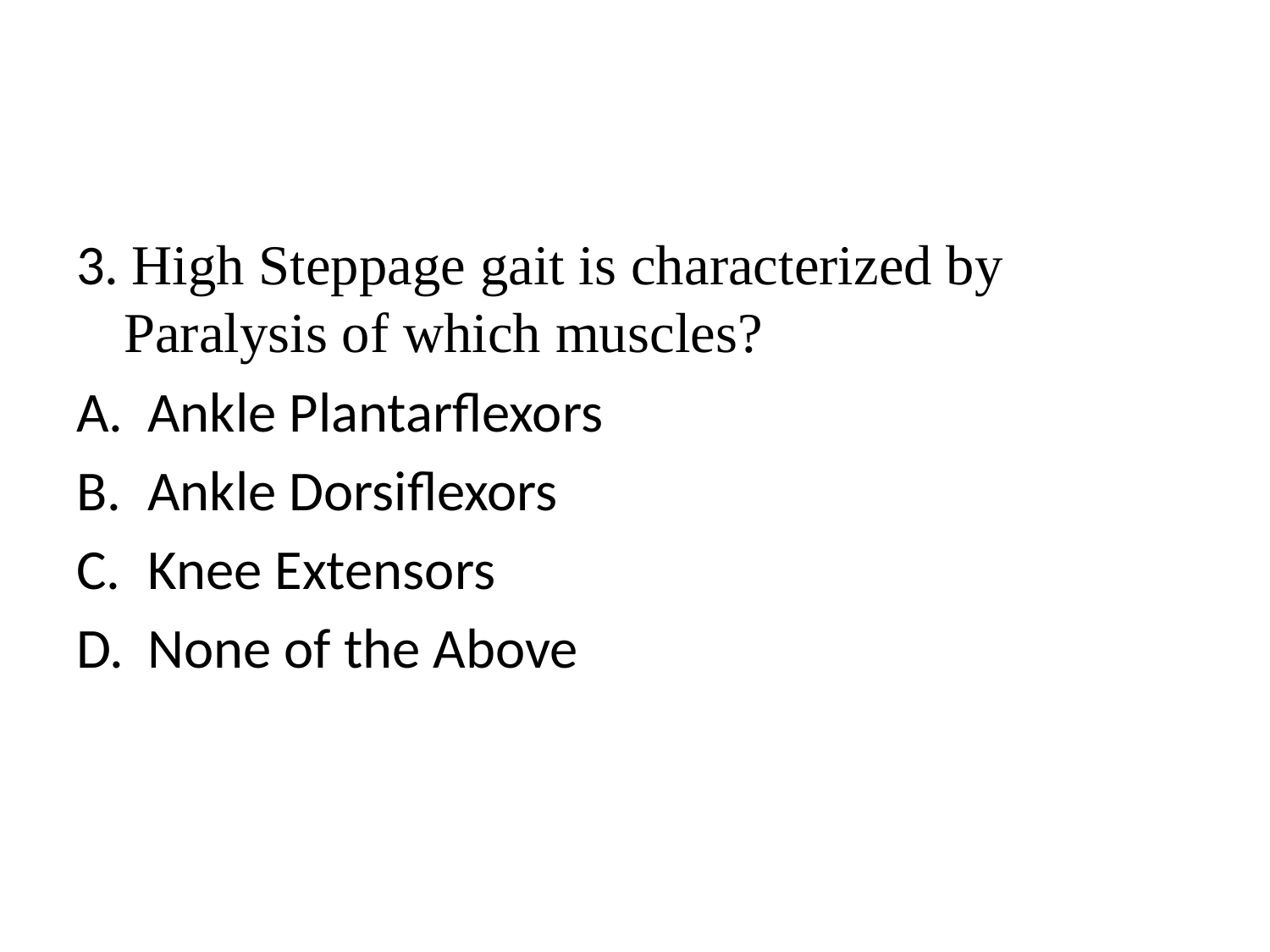

#
3. High Steppage gait is characterized by Paralysis of which muscles?
Ankle Plantarflexors
Ankle Dorsiflexors
Knee Extensors
None of the Above